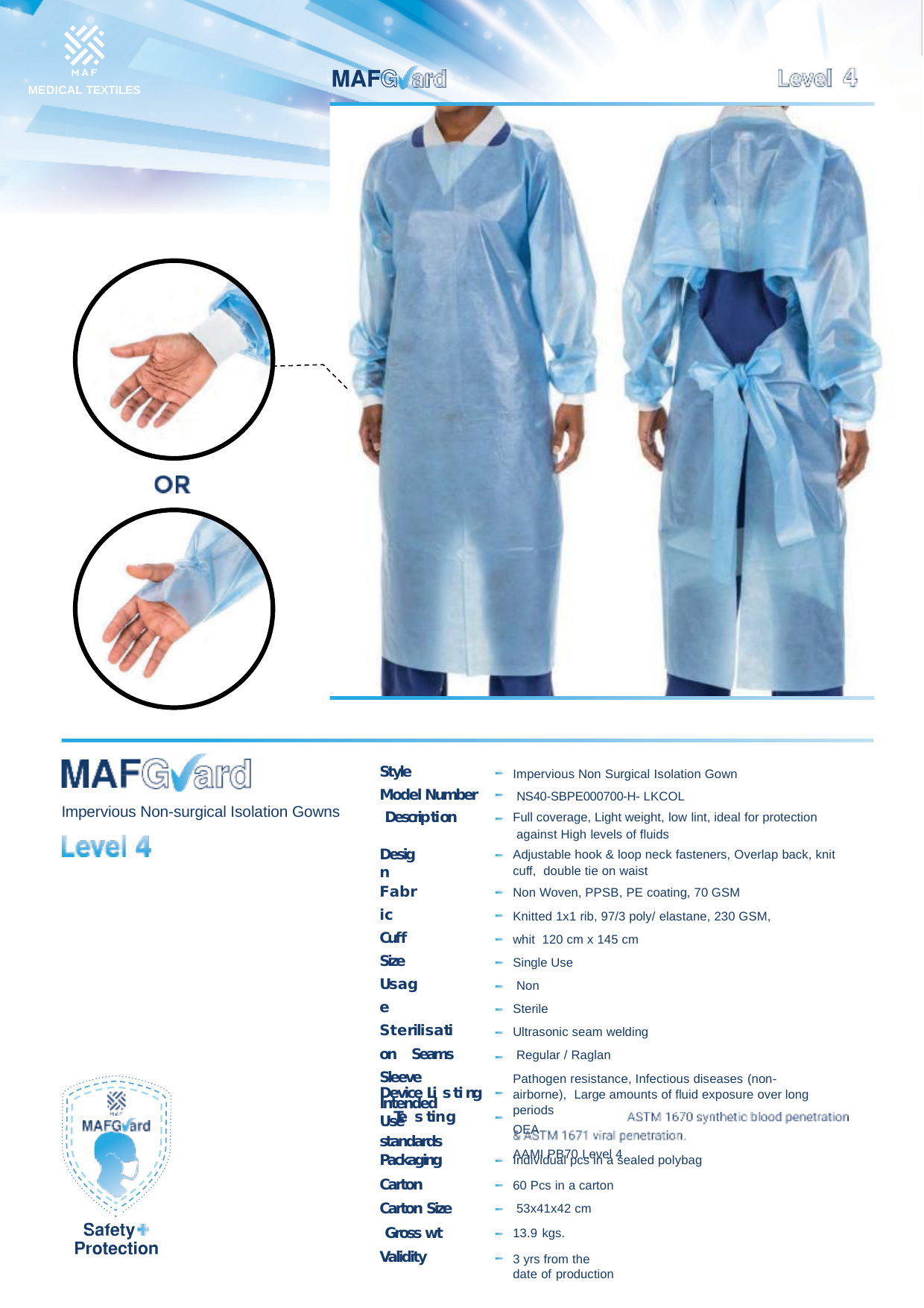

MEDICAL TEXTILES

Style
Model Number  Description
Impervious Non Surgical Isolation Gown  NS40-SBPE000700-H- LKCOL
Full coverage, Light weight, low lint, ideal for protection  against High levels of fluids
Adjustable hook & loop neck fasteners, Overlap back, knit cuff,  double tie on waist
Non Woven, PPSB, PE coating, 70 GSM
Knitted 1x1 rib, 97/3 poly/ elastane, 230 GSM, whit  120 cm x 145 cm
Single Use  Non Sterile
Ultrasonic seam welding  Regular / Raglan
Pathogen resistance, Infectious diseases (non-airborne),  Large amounts of fluid exposure over long periods
OEA
AAMI PB70 Level 4

Impervious Non-surgical Isolation Gowns

Design

Fabric  Cuﬀ  Size  Usage
Sterilisation    Seams  Sleeve
Intended Use

Device Li s t i ng          Te  s  t i  ng  standards

Packaging  Carton  Carton Size  Gross wt  Validity
Individual pcs in a sealed polybag
60 Pcs in a carton  53x41x42 cm
13.9 kgs.
3 yrs from the date of production